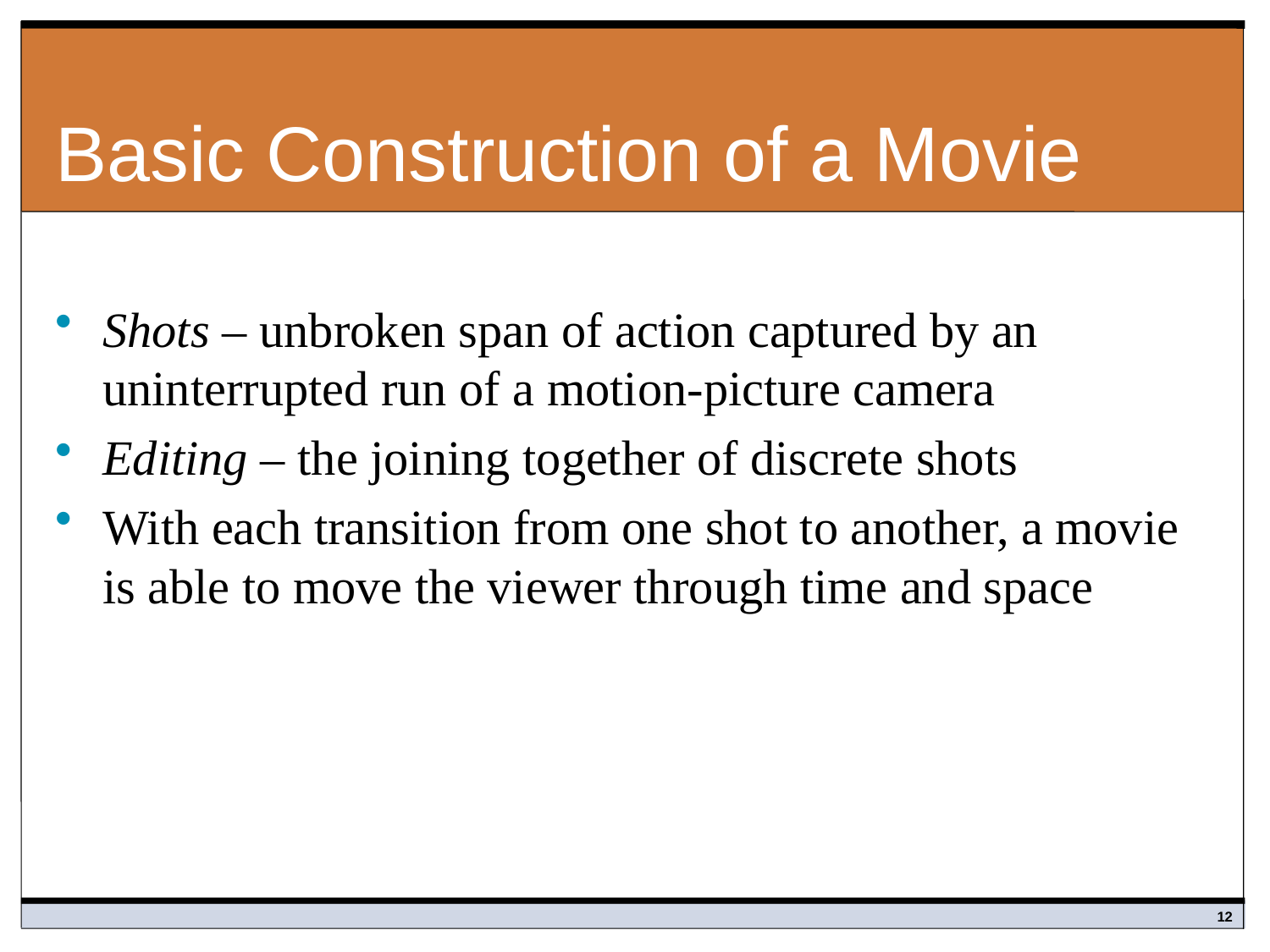

# Basic Construction of a Movie

Shots – unbroken span of action captured by an uninterrupted run of a motion-picture camera
Editing – the joining together of discrete shots
With each transition from one shot to another, a movie is able to move the viewer through time and space
12